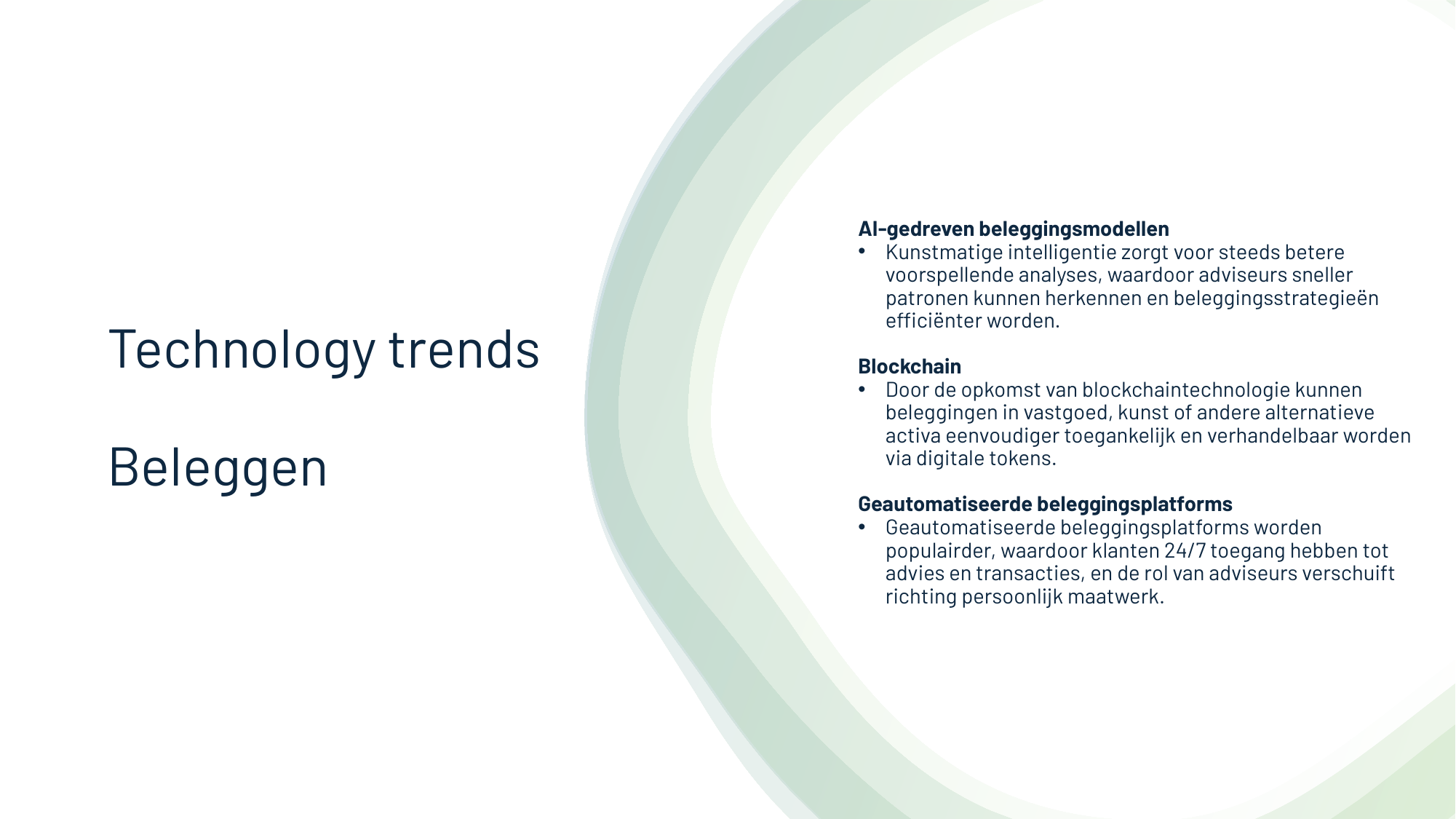

# Technology trends Beleggen
AI-gedreven beleggingsmodellen
Kunstmatige intelligentie zorgt voor steeds betere voorspellende analyses, waardoor adviseurs sneller patronen kunnen herkennen en beleggingsstrategieën efficiënter worden.

Blockchain
Door de opkomst van blockchaintechnologie kunnen beleggingen in vastgoed, kunst of andere alternatieve activa eenvoudiger toegankelijk en verhandelbaar worden via digitale tokens.

Geautomatiseerde beleggingsplatforms
Geautomatiseerde beleggingsplatforms worden populairder, waardoor klanten 24/7 toegang hebben tot advies en transacties, en de rol van adviseurs verschuift richting persoonlijk maatwerk.